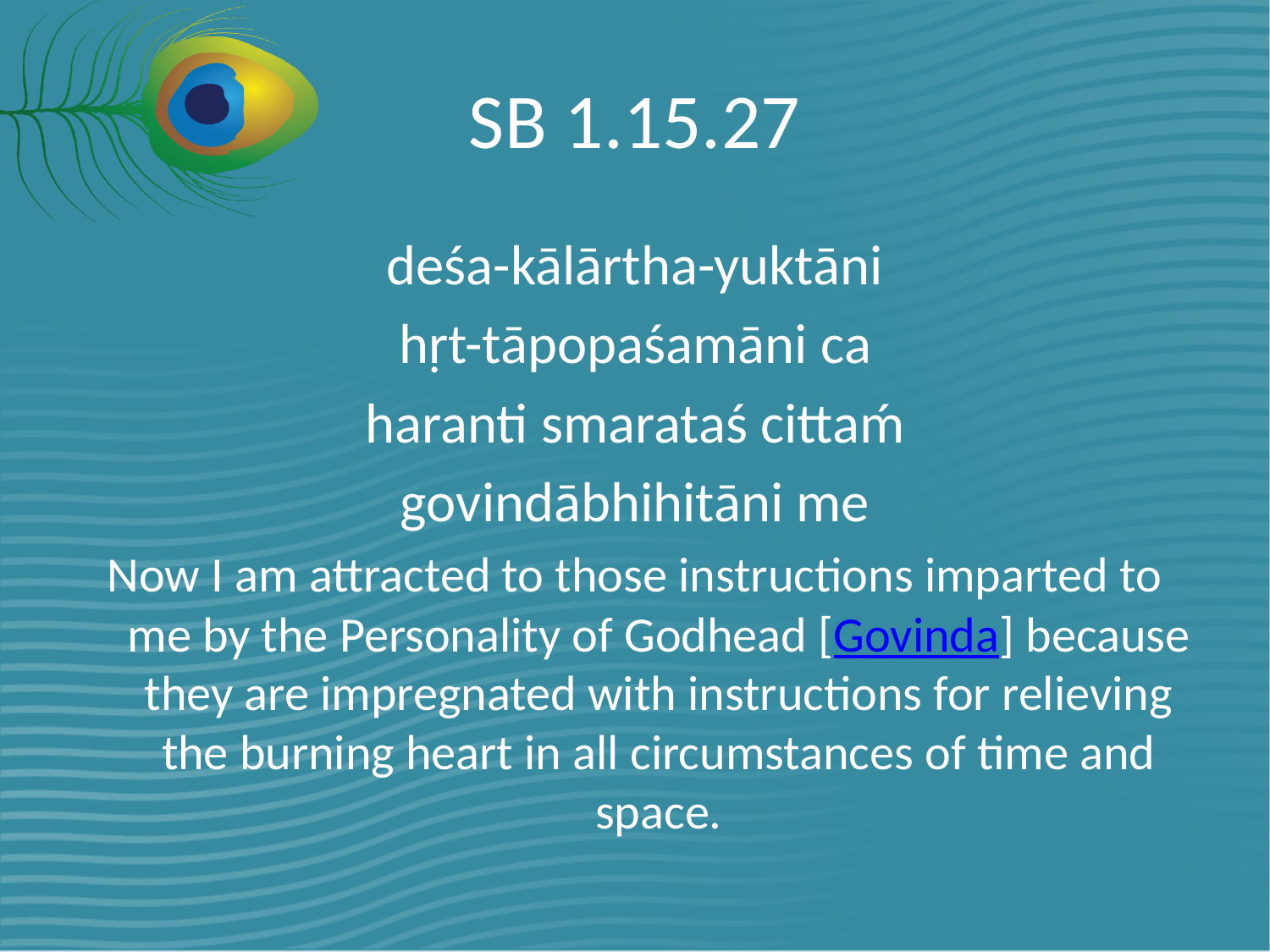

# SB 1.15.27
deśa-kālārtha-yuktāni
hṛt-tāpopaśamāni ca
haranti smarataś cittaḿ
govindābhihitāni me
Now I am attracted to those instructions imparted to me by the Personality of Godhead [Govinda] because they are impregnated with instructions for relieving the burning heart in all circumstances of time and space.